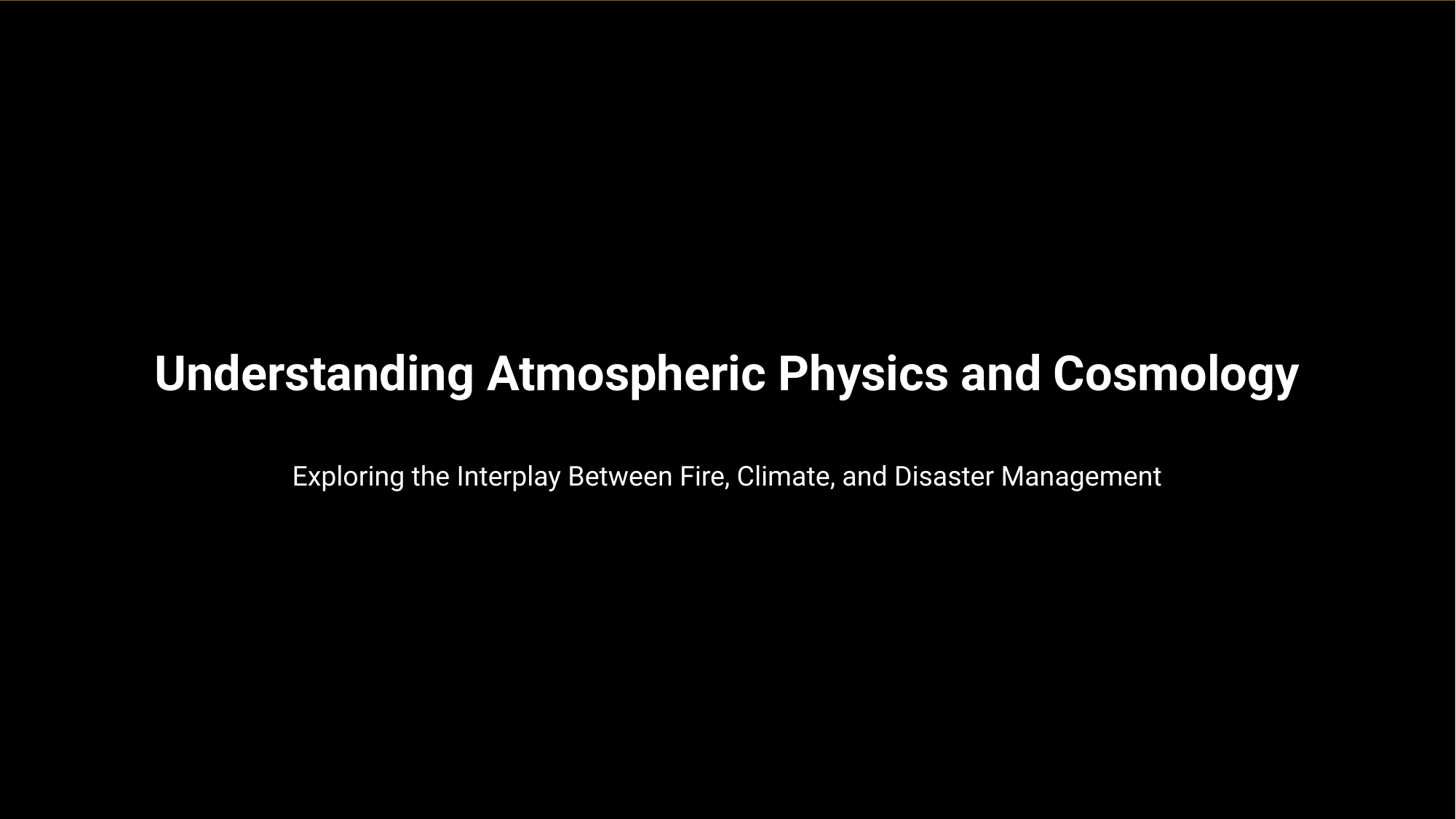

Understanding Atmospheric Physics and Cosmology
Exploring the Interplay Between Fire, Climate, and Disaster Management